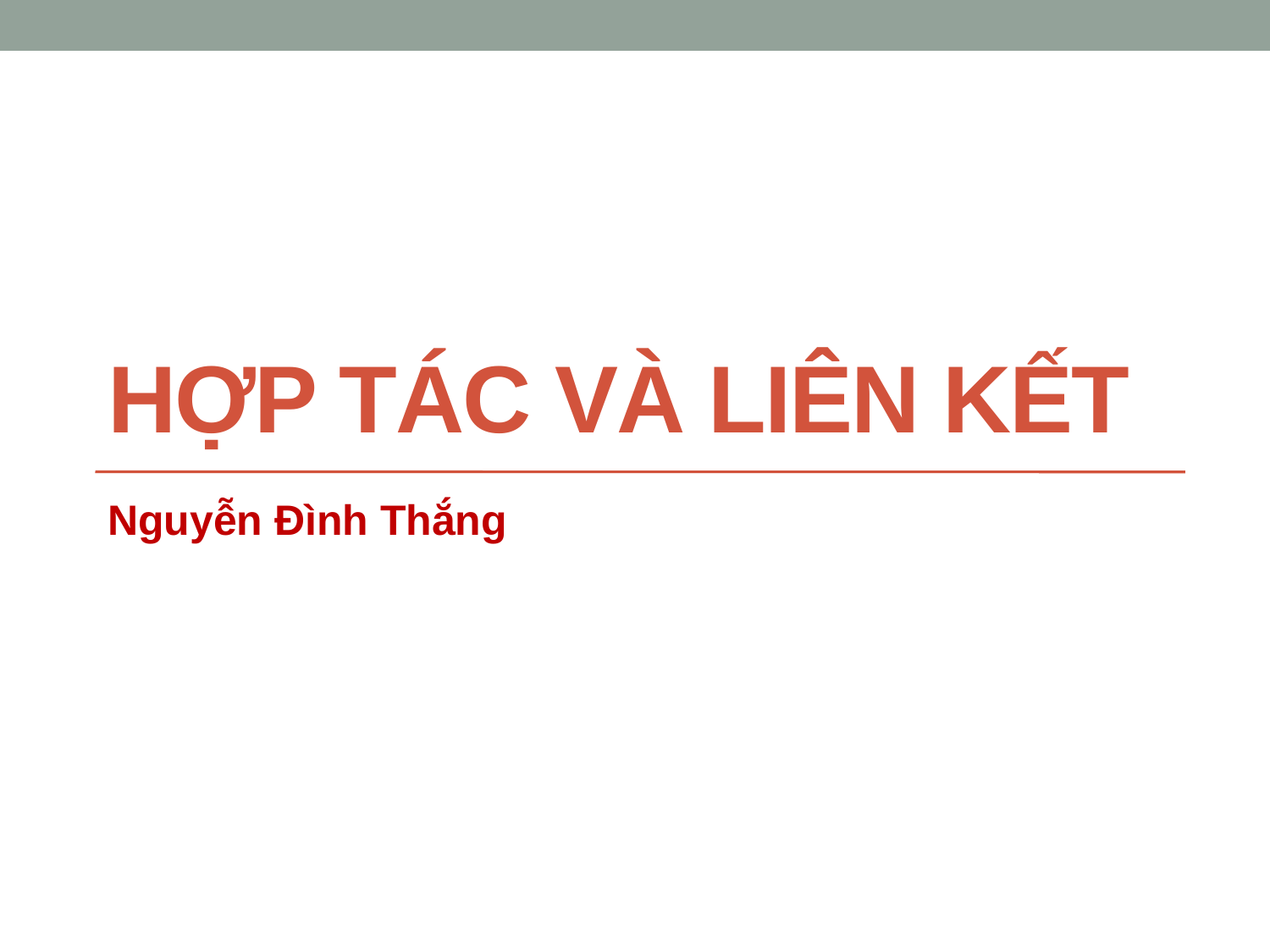

# Hợp Tác và Liên Kết
Nguyễn Đình Thắng